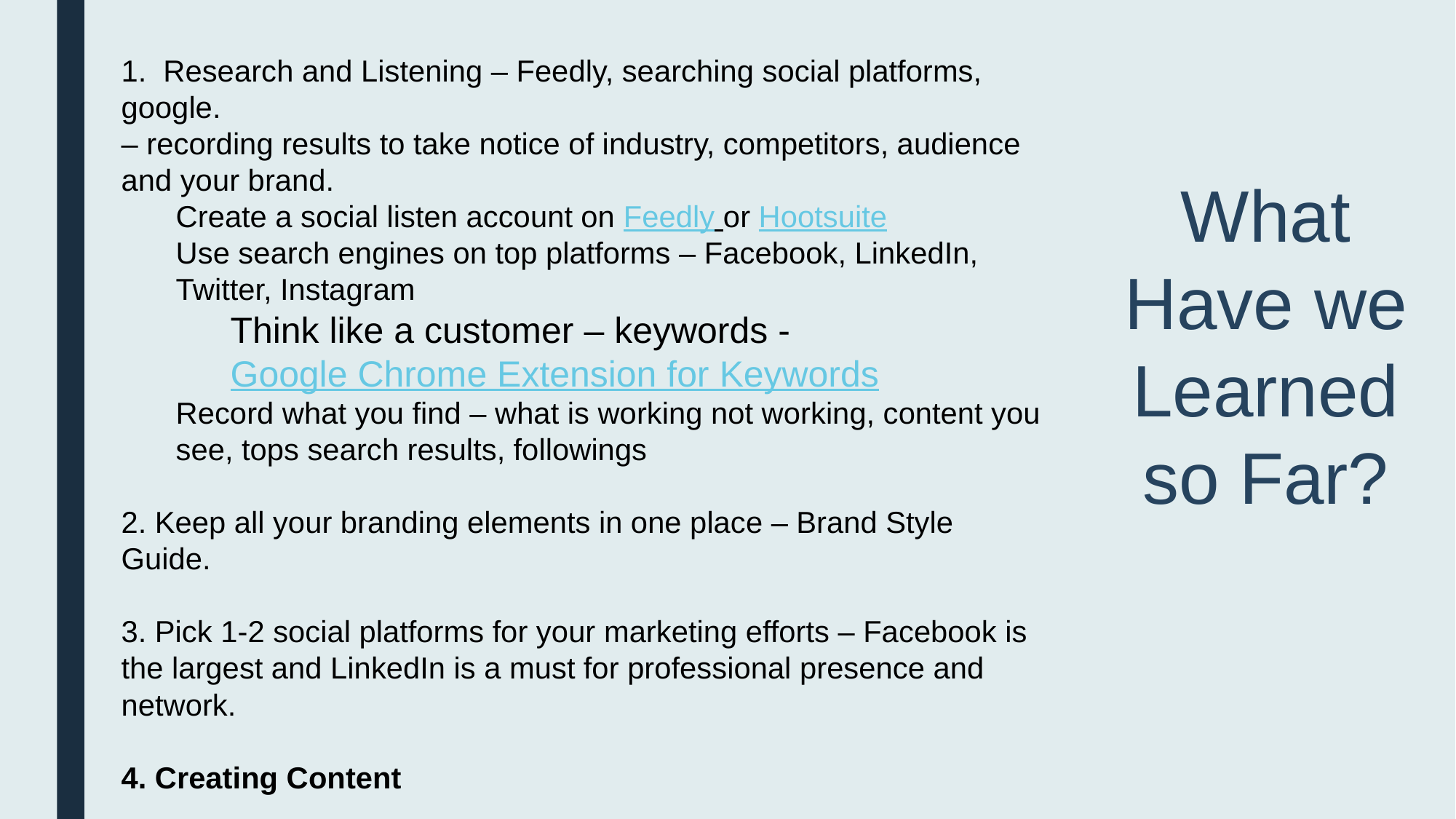

1.  Research and Listening – Feedly, searching social platforms, google.
– recording results to take notice of industry, competitors, audience and your brand.
Create a social listen account on Feedly or Hootsuite
Use search engines on top platforms – Facebook, LinkedIn, Twitter, Instagram
Think like a customer – keywords - Google Chrome Extension for Keywords
Record what you find – what is working not working, content you see, tops search results, followings

2. Keep all your branding elements in one place – Brand Style Guide.

3. Pick 1-2 social platforms for your marketing efforts – Facebook is the largest and LinkedIn is a must for professional presence and network.

4. Creating Content
What Have we Learned so Far?